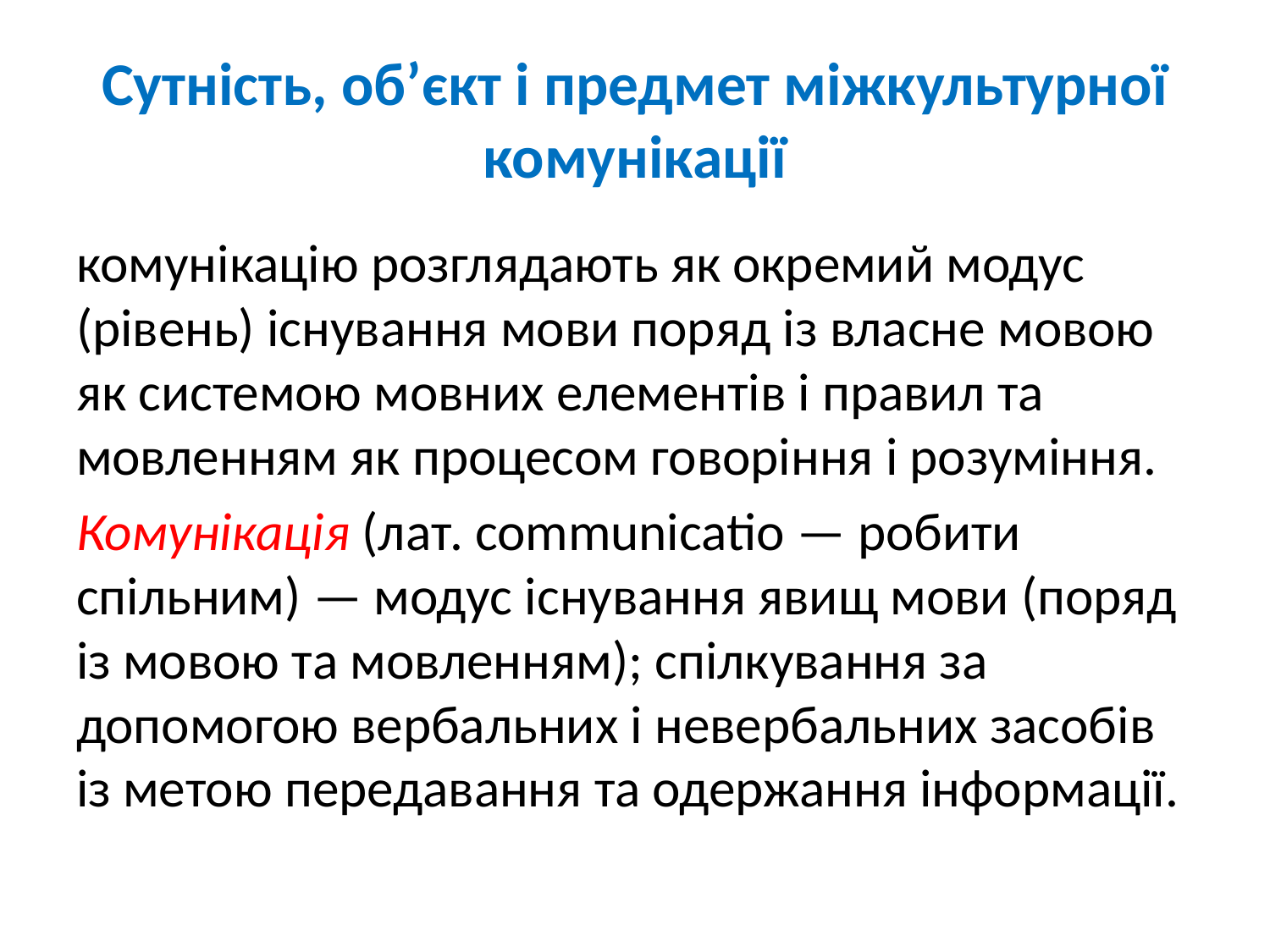

# Сутність, об’єкт і предмет міжкультурної комунікації
комунікацію розглядають як окремий модус (рівень) існування мови поряд із власне мовою як системою мовних елементів і правил та мовленням як процесом говоріння і розуміння.
Комунікація (лат. communicatio — робити спільним) — модус існування явищ мови (поряд із мовою та мовленням); спілкування за допомогою вербальних і невербальних засобів із метою передавання та одержання інформації.